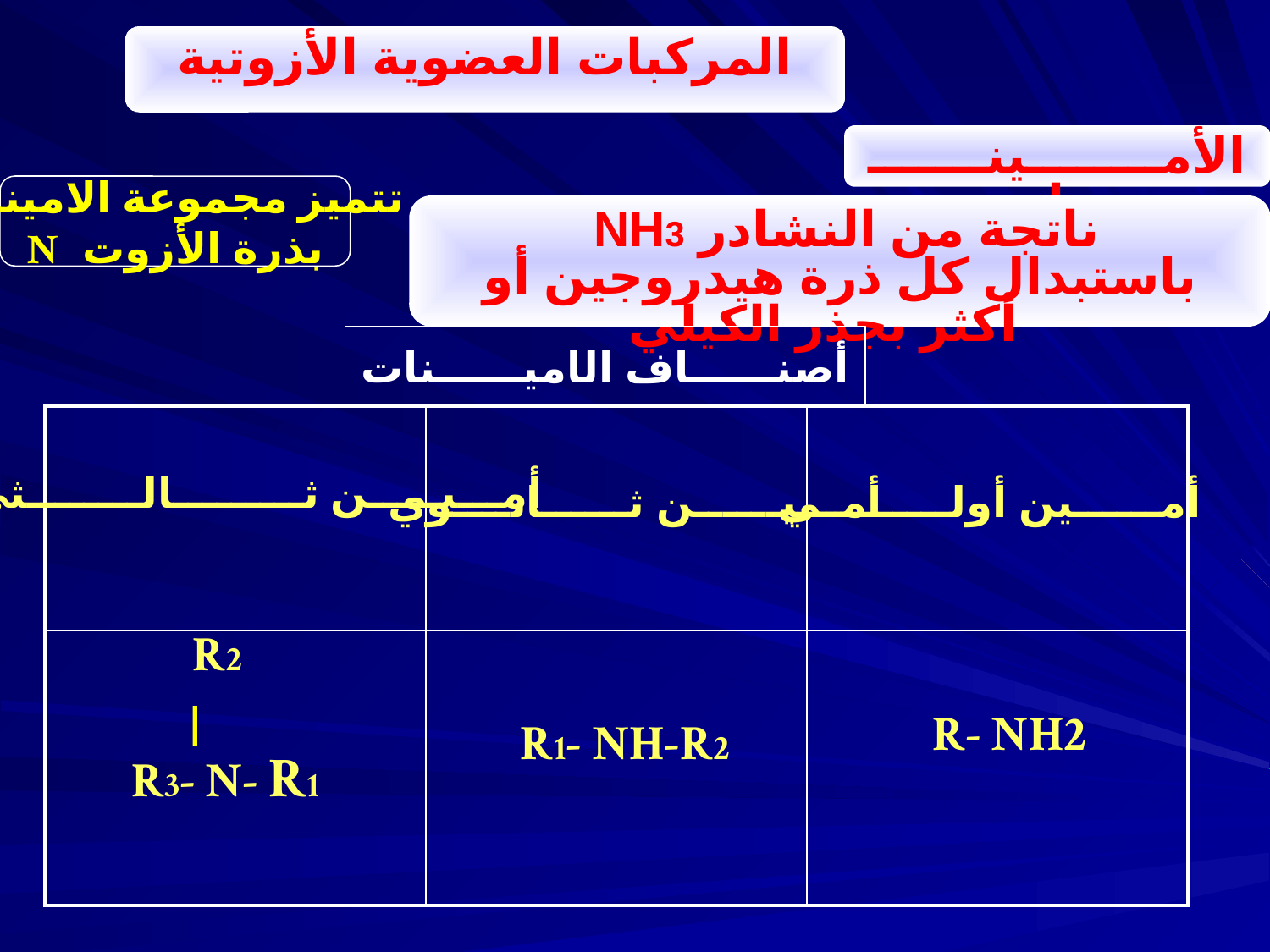

المركبات العضوية الأزوتية
الأمــــــــينــــــــات
تتميز مجموعة الامينات
 بذرة الأزوت  N
ناتجة من النشادر NH3
باستبدال كل ذرة هيدروجين أو أكثر بجذر الكيلي
أصنــــــاف الاميــــــنات
|  |  |  |
| --- | --- | --- |
|  |  |  |
أمـــيـــــن ثـــــــــالــــــــثي
أمـــيــــــن ثــــــانــــوي
أمــــــين أولـــــــــي
R2

R3- N- R1

R1- NH-R2

R- NH2